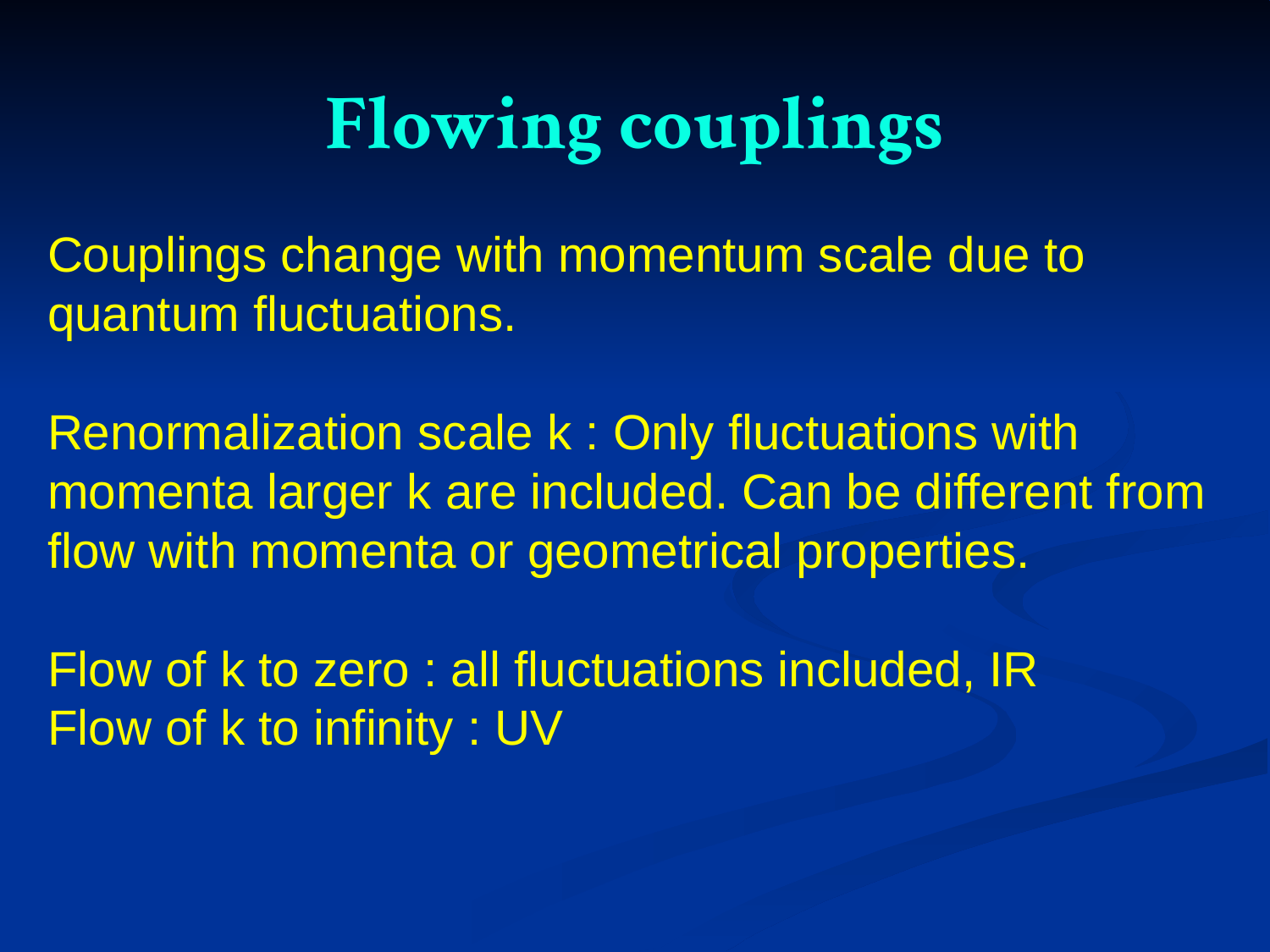

# Flowing couplings
Couplings change with momentum scale due to quantum fluctuations.

Renormalization scale k : Only fluctuations with momenta larger k are included. Can be different from flow with momenta or geometrical properties.

Flow of k to zero : all fluctuations included, IR
Flow of k to infinity : UV